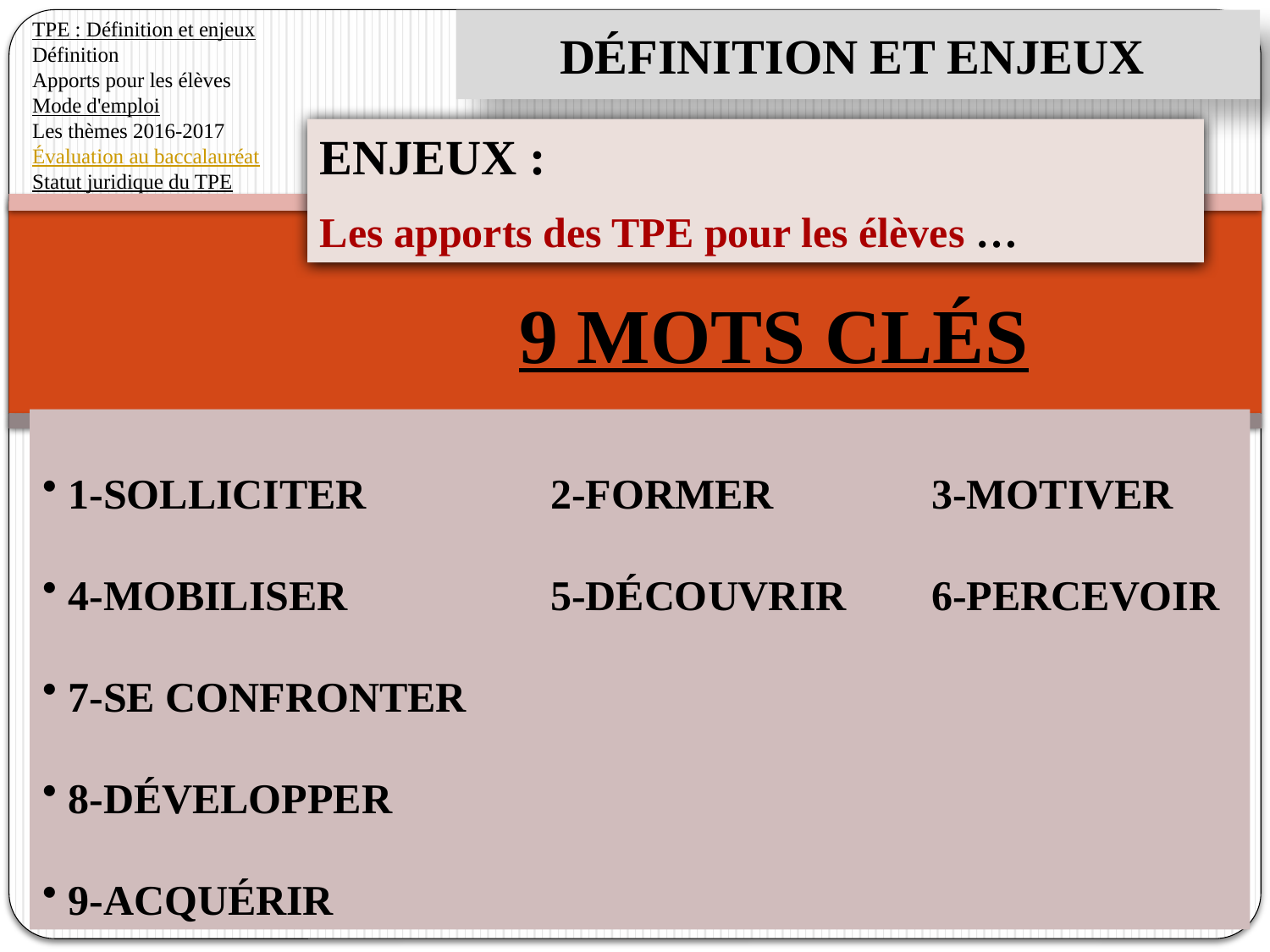

TPE : Définition et enjeux
Définition
Apports pour les élèves
Mode d'emploi
Les thèmes 2016-2017
Évaluation au baccalauréat
Statut juridique du TPE
DÉFINITION ET ENJEUX
ENJEUX :

Les apports des TPE pour les élèves …
9 MOTS CLÉS
 1-SOLLICITER		2-FORMER		3-MOTIVER
 4-MOBILISER		5-DÉCOUVRIR	6-PERCEVOIR
 7-SE CONFRONTER
 8-DÉVELOPPER
 9-ACQUÉRIR